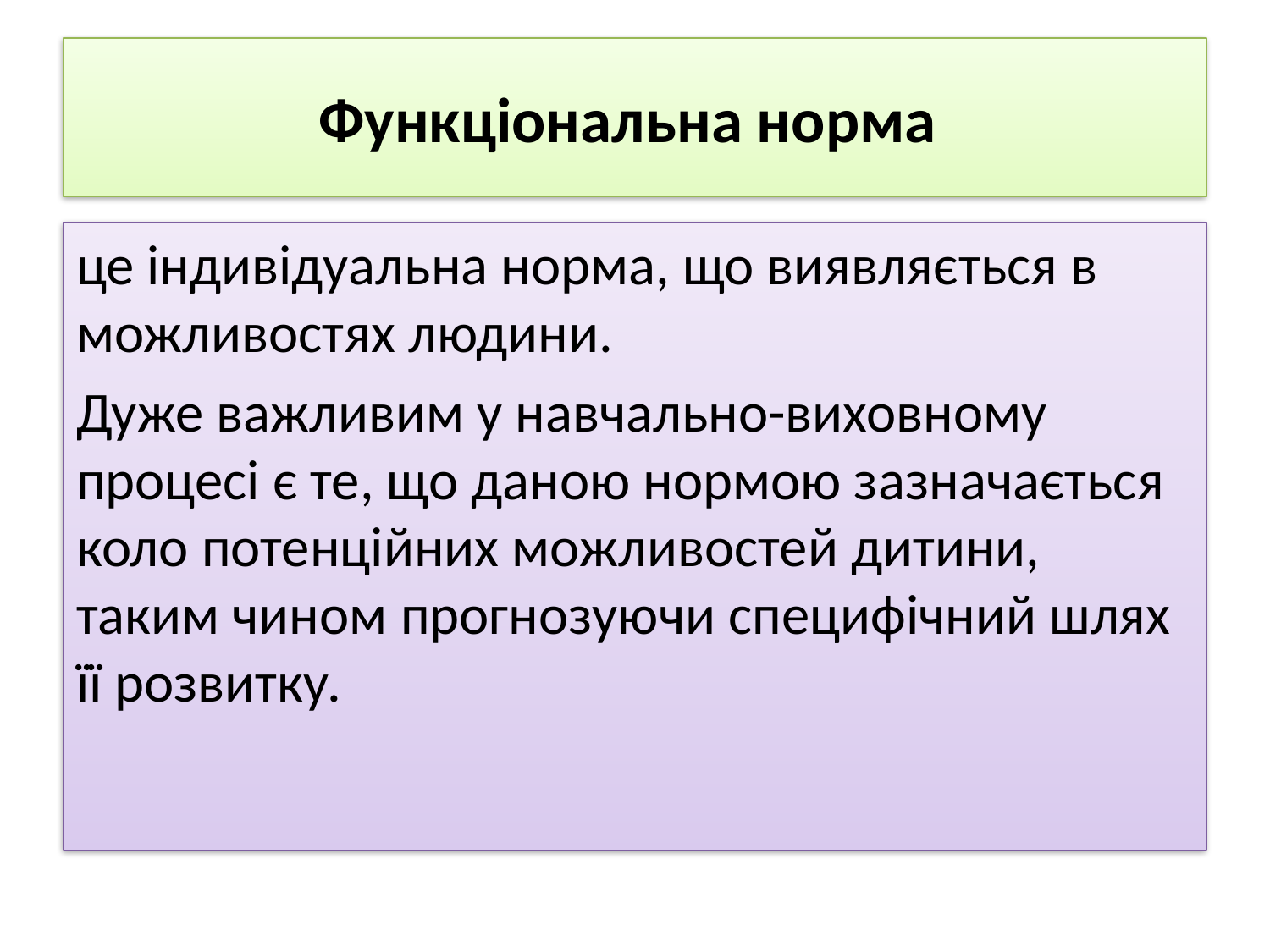

# Функціональна норма
це індивідуальна норма, що виявляється в можливостях людини.
Дуже важливим у навчально-виховному процесі є те, що даною нормою зазначається коло потенційних можливостей дитини, таким чином прогнозуючи специфічний шлях її розвитку.